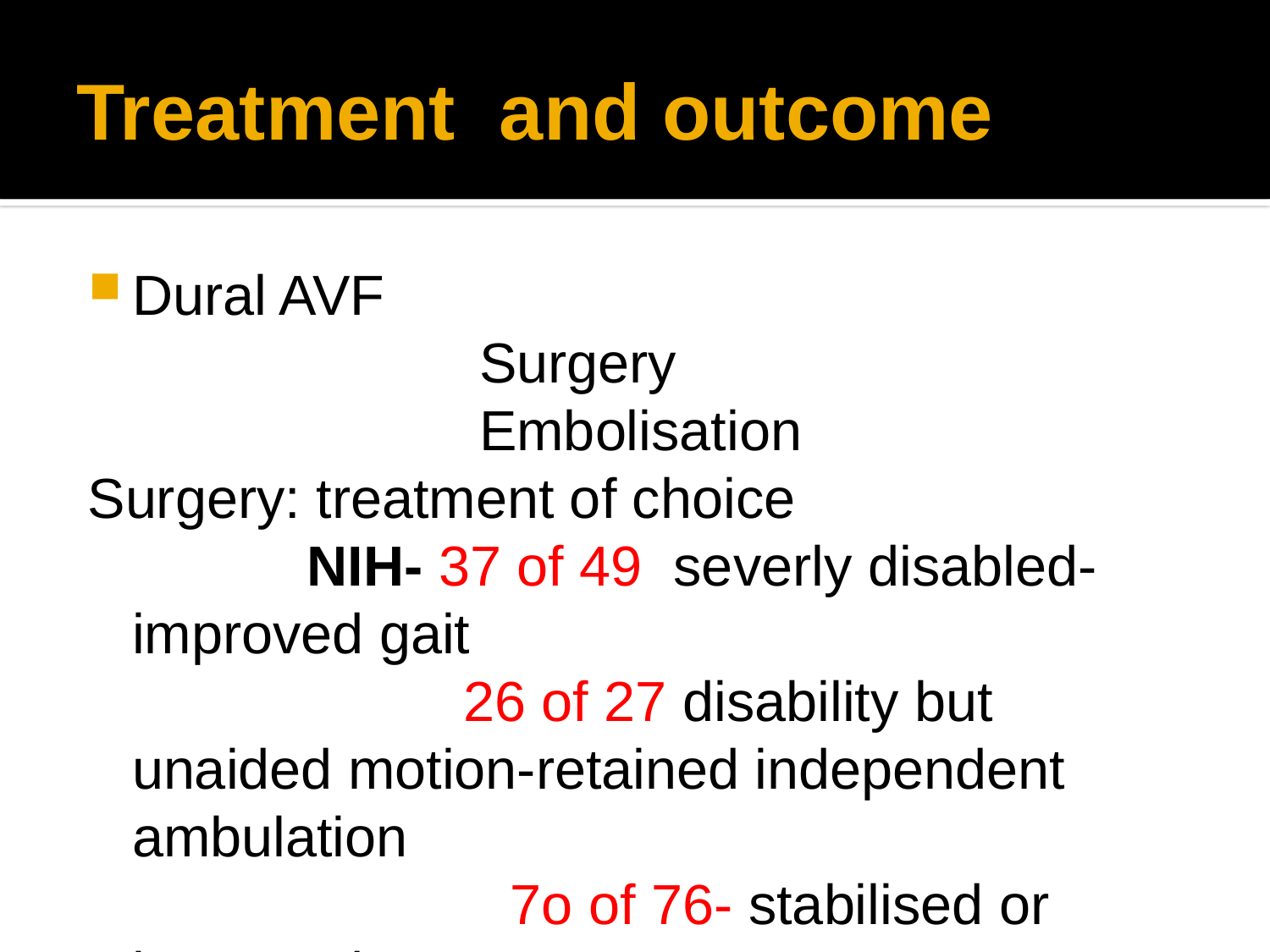

# Treatment  and outcome
Dural AVF
                         Surgery
                         Embolisation
Surgery: treatment of choice
              NIH- 37 of 49  severly disabled-improved gait
                        26 of 27 disability but unaided motion-retained independent ambulation
                           7o of 76- stabilised or improved